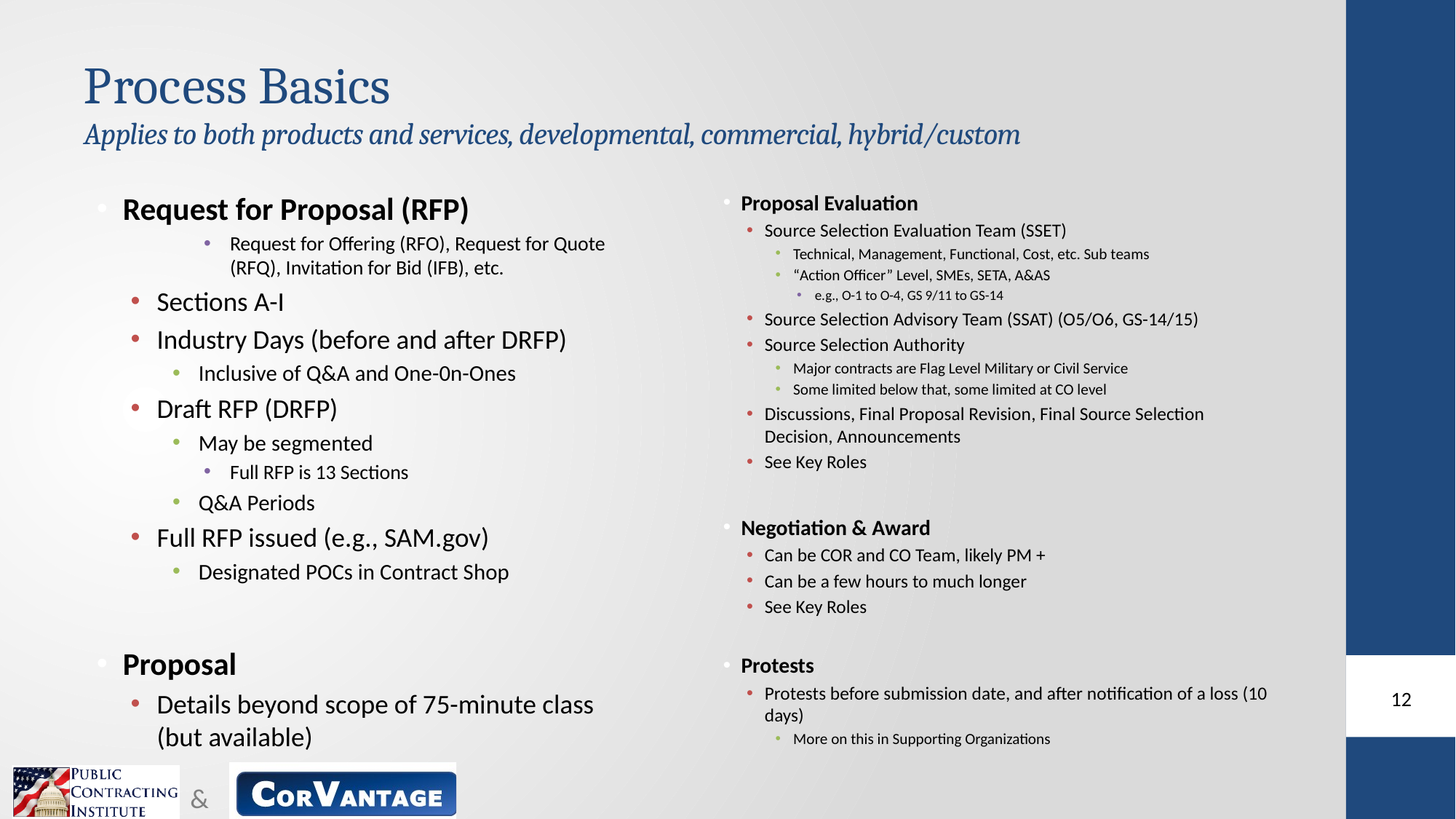

# Process Basics Applies to both products and services, developmental, commercial, hybrid/custom
Request for Proposal (RFP)
Request for Offering (RFO), Request for Quote (RFQ), Invitation for Bid (IFB), etc.
Sections A-I
Industry Days (before and after DRFP)
Inclusive of Q&A and One-0n-Ones
Draft RFP (DRFP)
May be segmented
Full RFP is 13 Sections
Q&A Periods
Full RFP issued (e.g., SAM.gov)
Designated POCs in Contract Shop

Proposal
Details beyond scope of 75-minute class (but available)

Proposal Evaluation
Source Selection Evaluation Team (SSET)
Technical, Management, Functional, Cost, etc. Sub teams
“Action Officer” Level, SMEs, SETA, A&AS
e.g., O-1 to O-4, GS 9/11 to GS-14
Source Selection Advisory Team (SSAT) (O5/O6, GS-14/15)
Source Selection Authority
Major contracts are Flag Level Military or Civil Service
Some limited below that, some limited at CO level
Discussions, Final Proposal Revision, Final Source Selection Decision, Announcements
See Key Roles

Negotiation & Award
Can be COR and CO Team, likely PM +
Can be a few hours to much longer
See Key Roles

Protests
Protests before submission date, and after notification of a loss (10 days)
More on this in Supporting Organizations

12